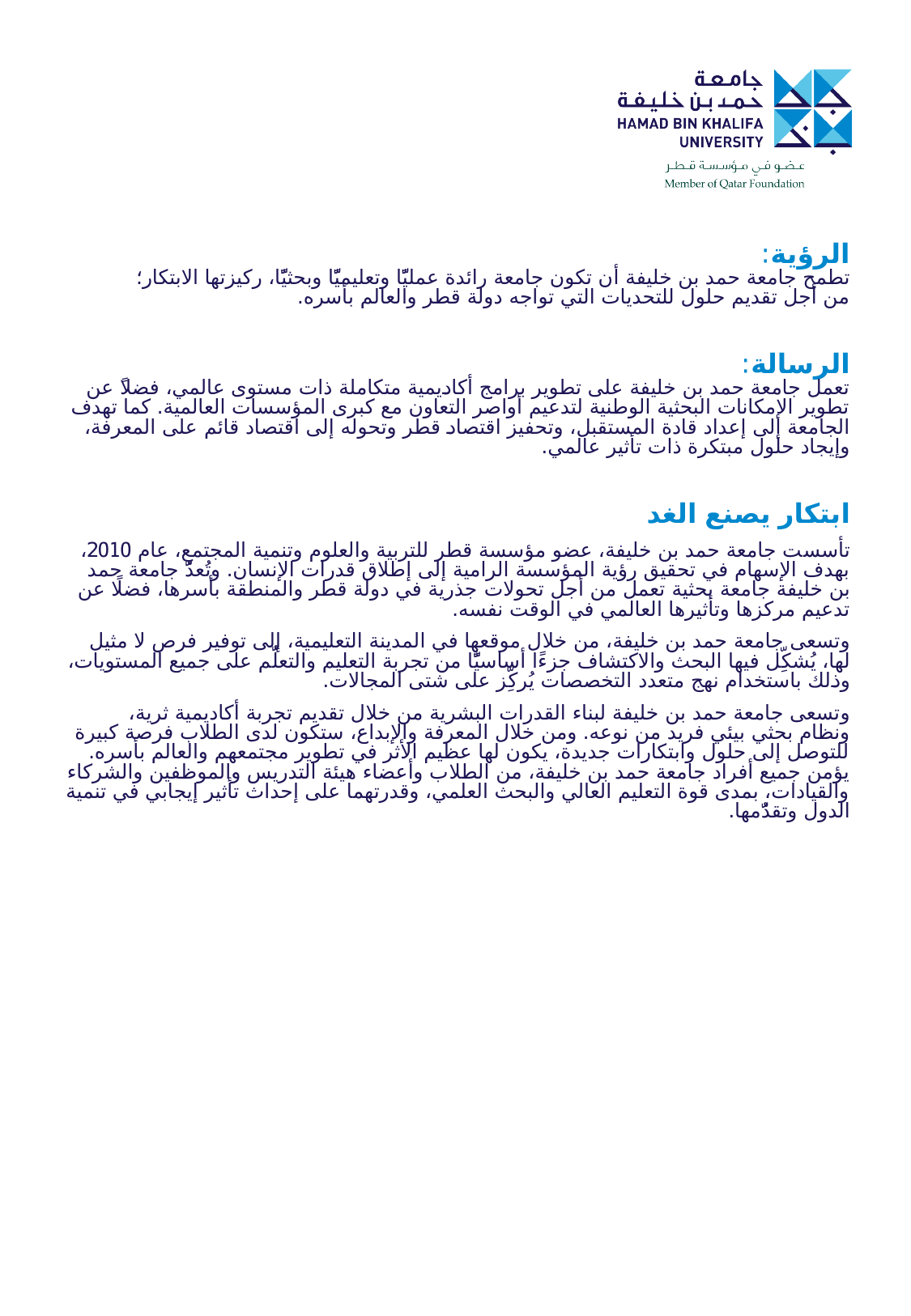

الرؤية:
تطمح جامعة حمد بن خليفة أن تكون جامعة رائدة عمليًّا وتعليميًّا وبحثيًّا، ركيزتها الابتكار؛
من أجل تقديم حلول للتحديات التي تواجه دولة قطر والعالم بأسره.

الرسالة: 
تعمل جامعة حمد بن خليفة على تطوير برامج أكاديمية متكاملة ذات مستوى عالمي، فضلاً عن تطوير الإمكانات البحثية الوطنية لتدعيم أواصر التعاون مع كبرى المؤسسات العالمية. كما تهدف الجامعة إلى إعداد قادة المستقبل، وتحفيز اقتصاد قطر وتحوله إلى اقتصاد قائم على المعرفة، وإيجاد حلول مبتكرة ذات تأثير عالمي.

ابتكار يصنع الغد
تأسست جامعة حمد بن خليفة، عضو مؤسسة قطر للتربية والعلوم وتنمية المجتمع، عام 2010، بهدف الإسهام في تحقيق رؤية المؤسسة الرامية إلى إطلاق قدرات الإنسان. وتُعدُّ جامعة حمد بن خليفة جامعة بحثية تعمل من أجل تحولات جذرية في دولة قطر والمنطقة بأسرها، فضلًا عن تدعيم مركزها وتأثيرها العالمي في الوقت نفسه.
وتسعى جامعة حمد بن خليفة، من خلال موقعها في المدينة التعليمية، إلى توفير فرص لا مثيل لها، يُشكِّل فيها البحث والاكتشاف جزءًا أساسيًّا من تجربة التعليم والتعلُّم على جميع المستويات، وذلك باستخدام نهج متعدد التخصصات يُركِّز على شتى المجالات.
وتسعى جامعة حمد بن خليفة لبناء القدرات البشرية من خلال تقديم تجربة أكاديمية ثرية،
ونظام بحثي بيئي فريد من نوعه. ومن خلال المعرفة والإبداع، ستكون لدى الطلاب فرصة كبيرة للتوصل إلى حلول وابتكارات جديدة، يكون لها عظيم الأثر في تطوير مجتمعهم والعالم بأسره. يؤمن جميع أفراد جامعة حمد بن خليفة، من الطلاب وأعضاء هيئة التدريس والموظفين والشركاء والقيادات، بمدى قوة التعليم العالي والبحث العلمي، وقدرتهما على إحداث تأثير إيجابي في تنمية الدول وتقدُّمها.